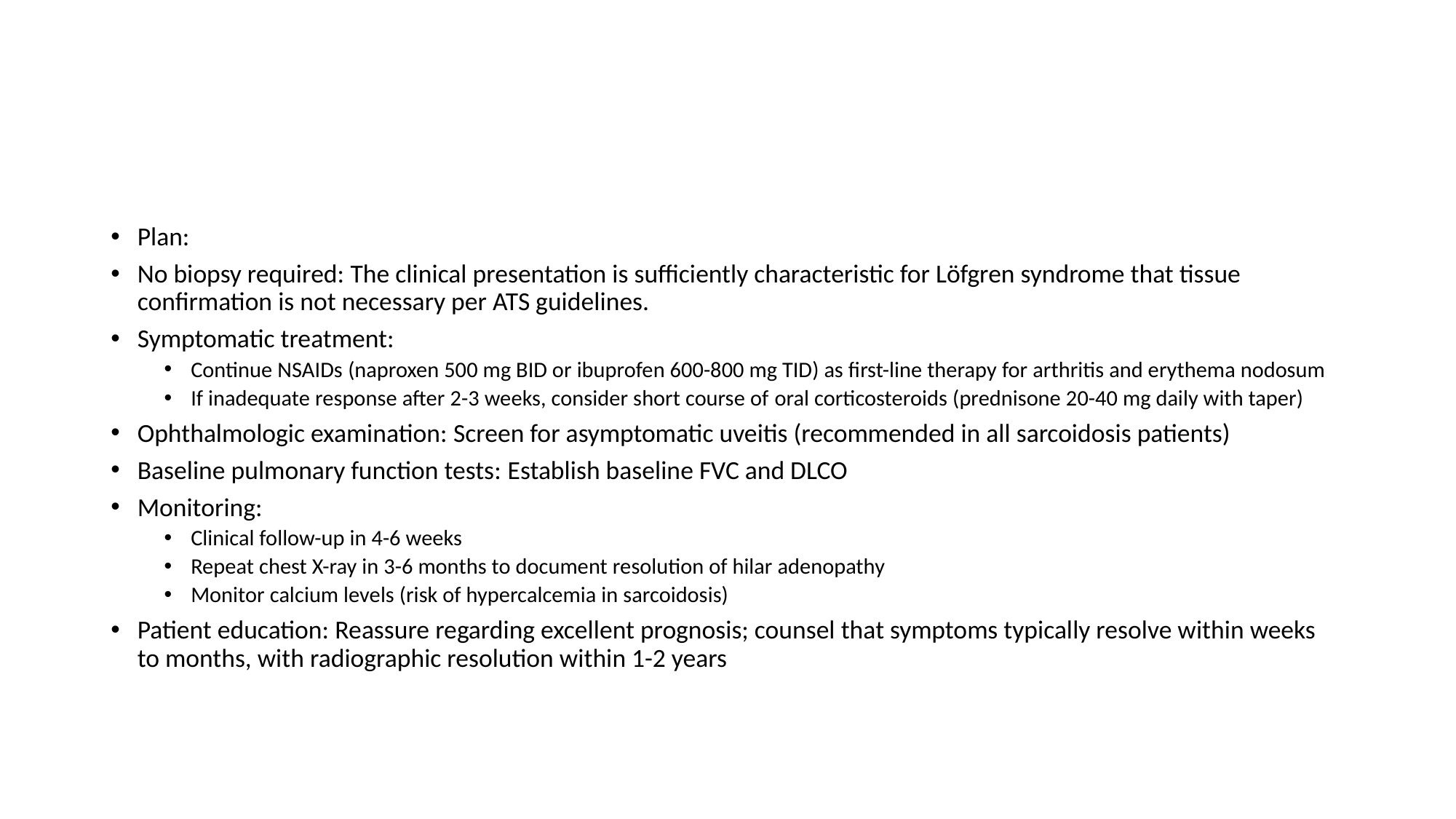

#
Plan:
No biopsy required: The clinical presentation is sufficiently characteristic for Löfgren syndrome that tissue confirmation is not necessary per ATS guidelines.
Symptomatic treatment:
Continue NSAIDs (naproxen 500 mg BID or ibuprofen 600-800 mg TID) as first-line therapy for arthritis and erythema nodosum
If inadequate response after 2-3 weeks, consider short course of oral corticosteroids (prednisone 20-40 mg daily with taper)
Ophthalmologic examination: Screen for asymptomatic uveitis (recommended in all sarcoidosis patients)
Baseline pulmonary function tests: Establish baseline FVC and DLCO
Monitoring:
Clinical follow-up in 4-6 weeks
Repeat chest X-ray in 3-6 months to document resolution of hilar adenopathy
Monitor calcium levels (risk of hypercalcemia in sarcoidosis)
Patient education: Reassure regarding excellent prognosis; counsel that symptoms typically resolve within weeks to months, with radiographic resolution within 1-2 years